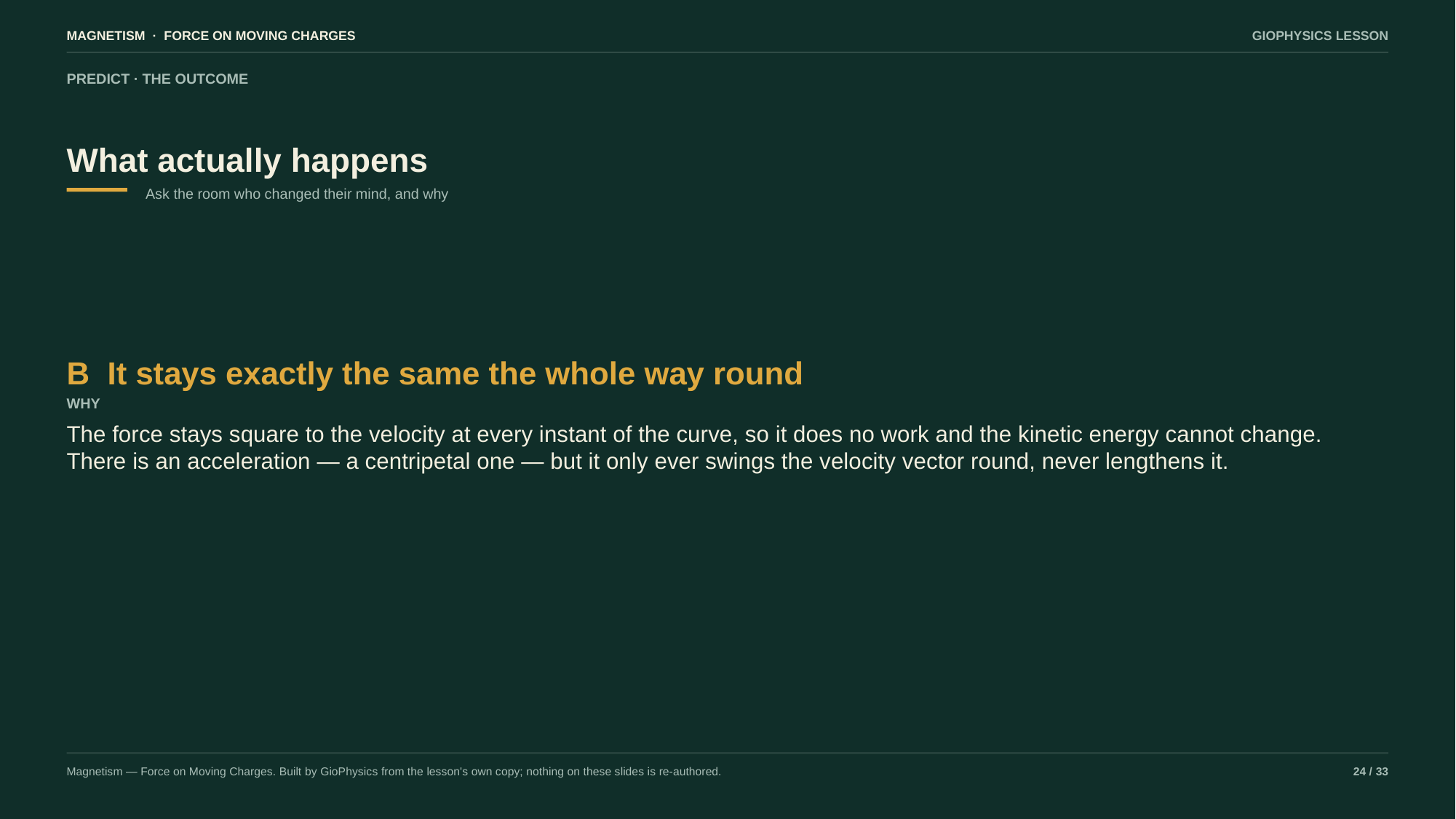

MAGNETISM  ·  FORCE ON MOVING CHARGES
GIOPHYSICS LESSON

PREDICT · THE OUTCOME
What actually happens
Ask the room who changed their mind, and why

B  It stays exactly the same the whole way round
WHY
The force stays square to the velocity at every instant of the curve, so it does no work and the kinetic energy cannot change. There is an acceleration — a centripetal one — but it only ever swings the velocity vector round, never lengthens it.

Magnetism — Force on Moving Charges. Built by GioPhysics from the lesson's own copy; nothing on these slides is re-authored.
24 / 33